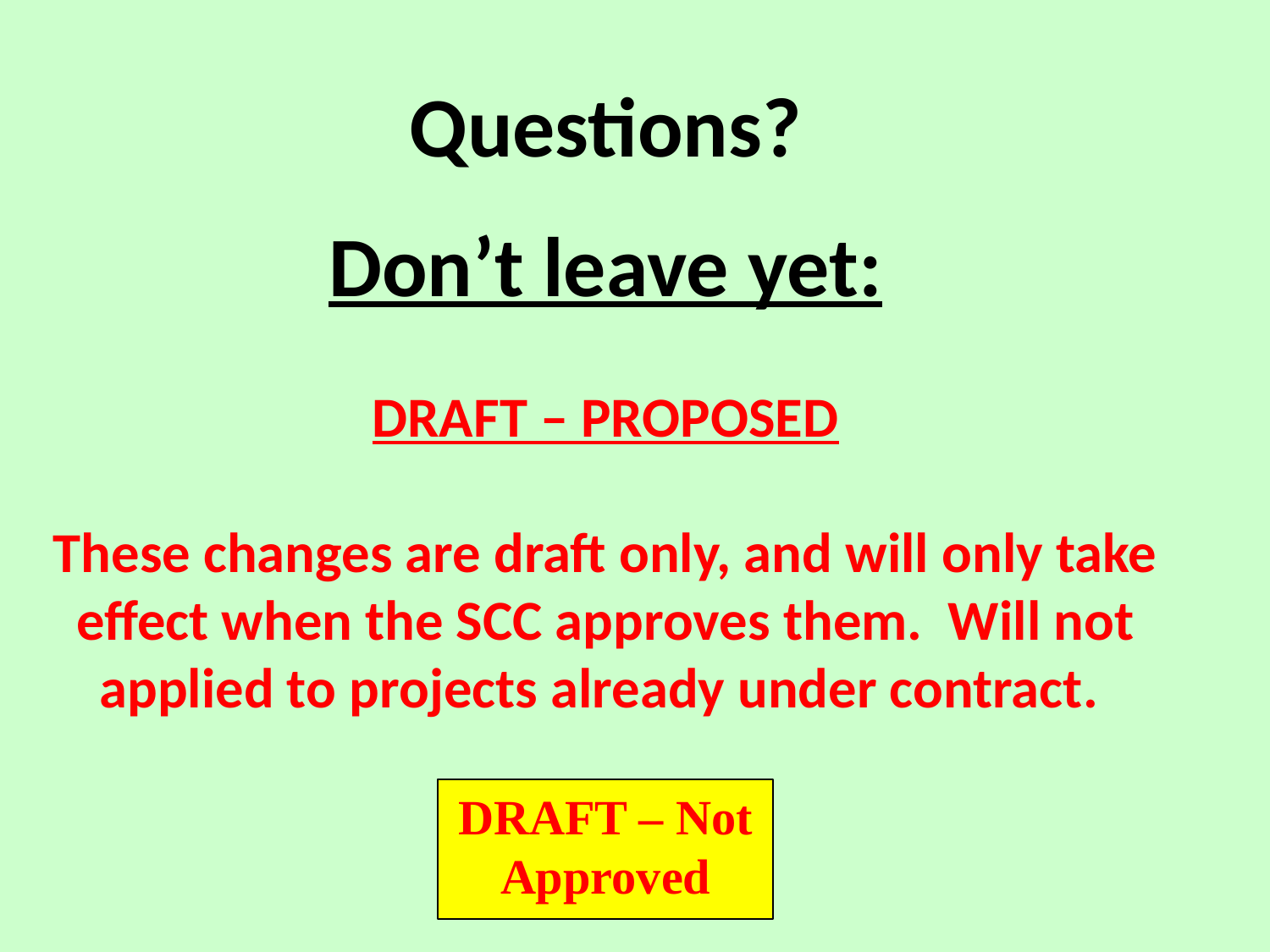

Questions?

Don’t leave yet:

DRAFT – PROPOSED

These changes are draft only, and will only take effect when the SCC approves them.  Will not applied to projects already under contract.
DRAFT – Not Approved